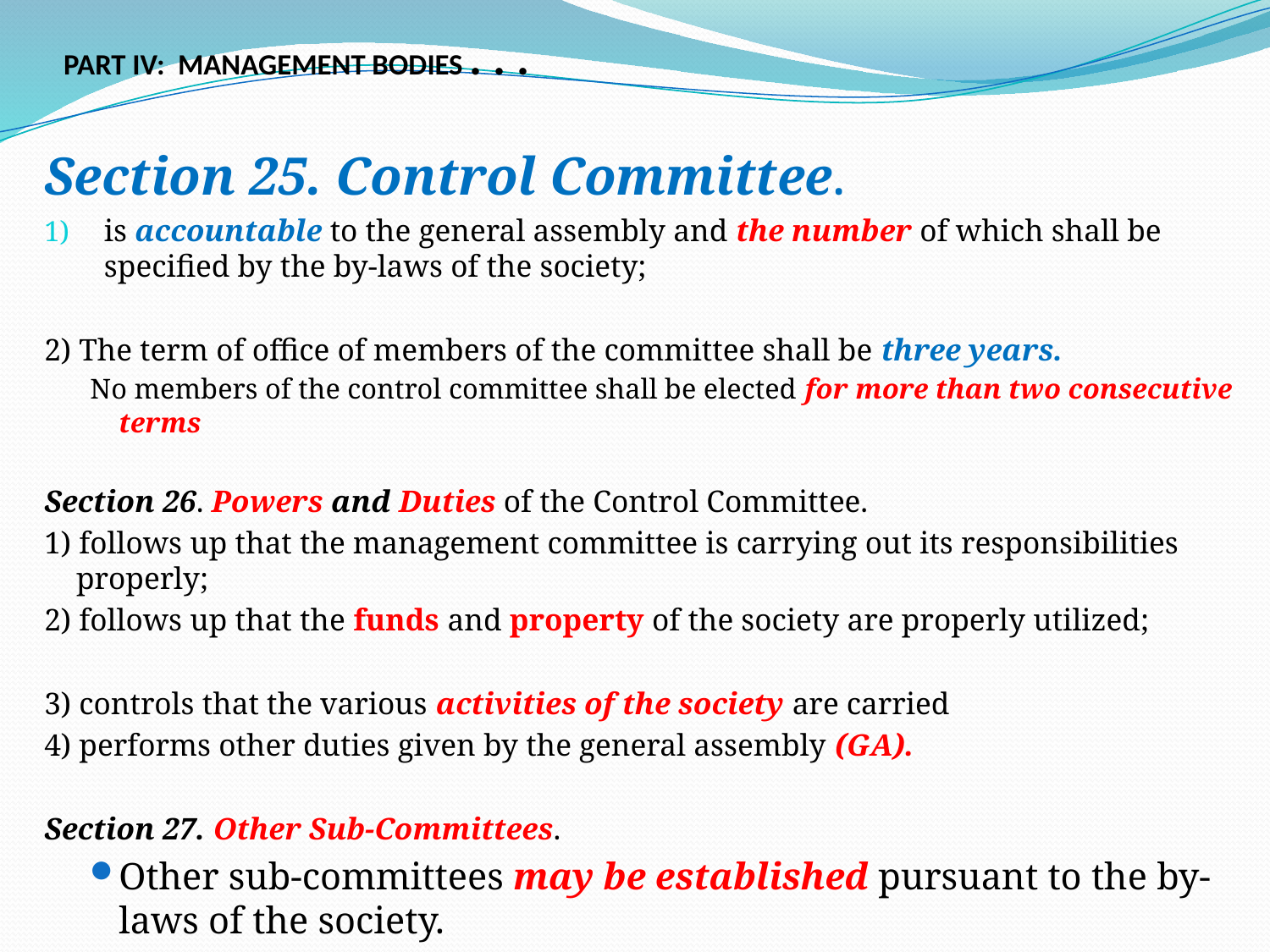

# PART IV:  MANAGEMENT BODIES . . .
Section 25. Control Committee.
is accountable to the general assembly and the number of which shall be specified by the by-laws of the society;

2) The term of office of members of the committee shall be three years.
No members of the control committee shall be elected for more than two consecutive terms

Section 26. Powers and Duties of the Control Committee.
1) follows up that the management committee is carrying out its responsibilities properly;
2) follows up that the funds and property of the society are properly utilized;

3) controls that the various activities of the society are carried
4) performs other duties given by the general assembly (GA).

Section 27. Other Sub-Committees.
Other sub-committees may be established pursuant to the by-laws of the society.